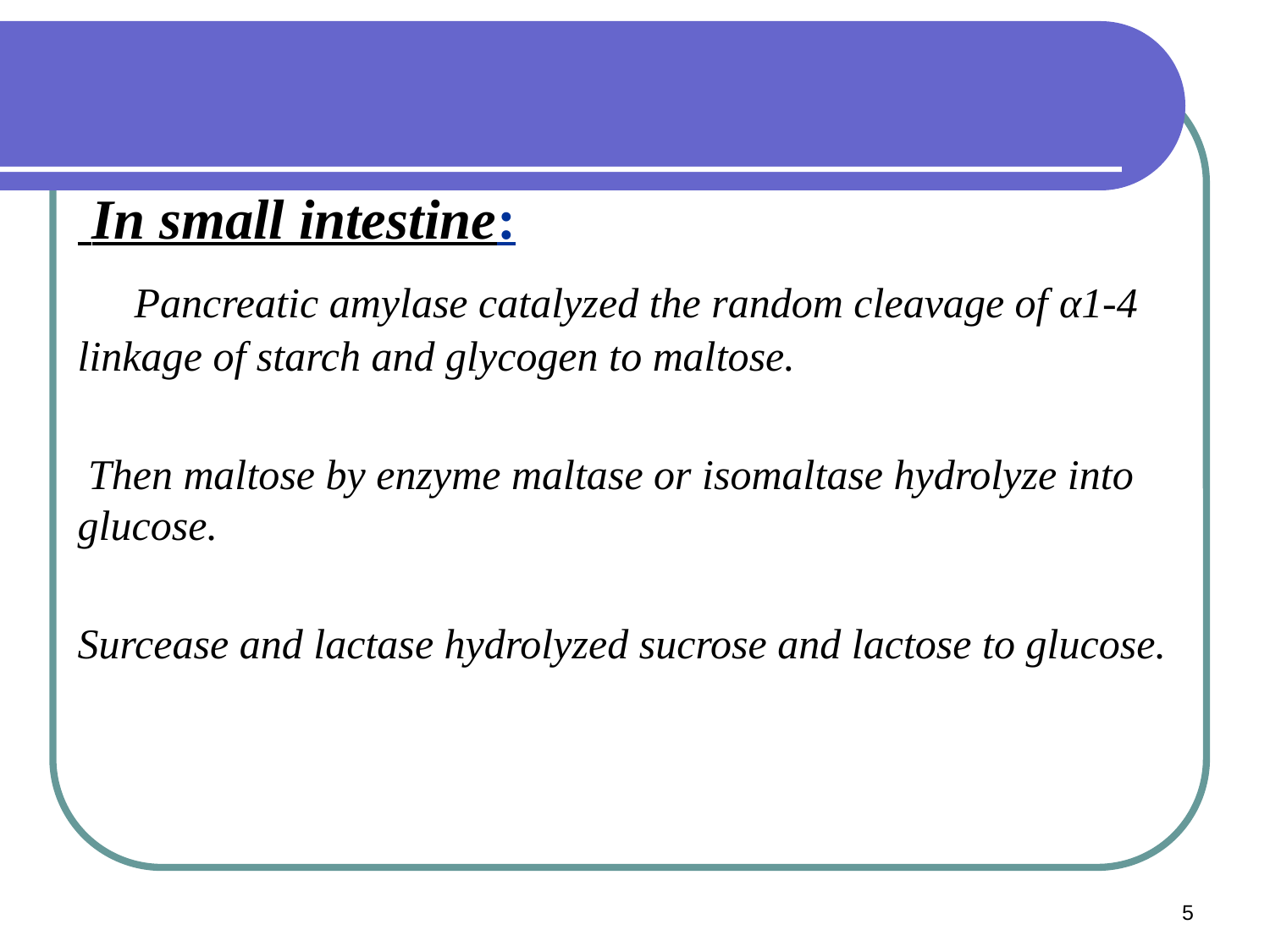

In small intestine:
    Pancreatic amylase catalyzed the random cleavage of α1-4 linkage of starch and glycogen to maltose.

 Then maltose by enzyme maltase or isomaltase hydrolyze into glucose.

Surcease and lactase hydrolyzed sucrose and lactose to glucose.
5